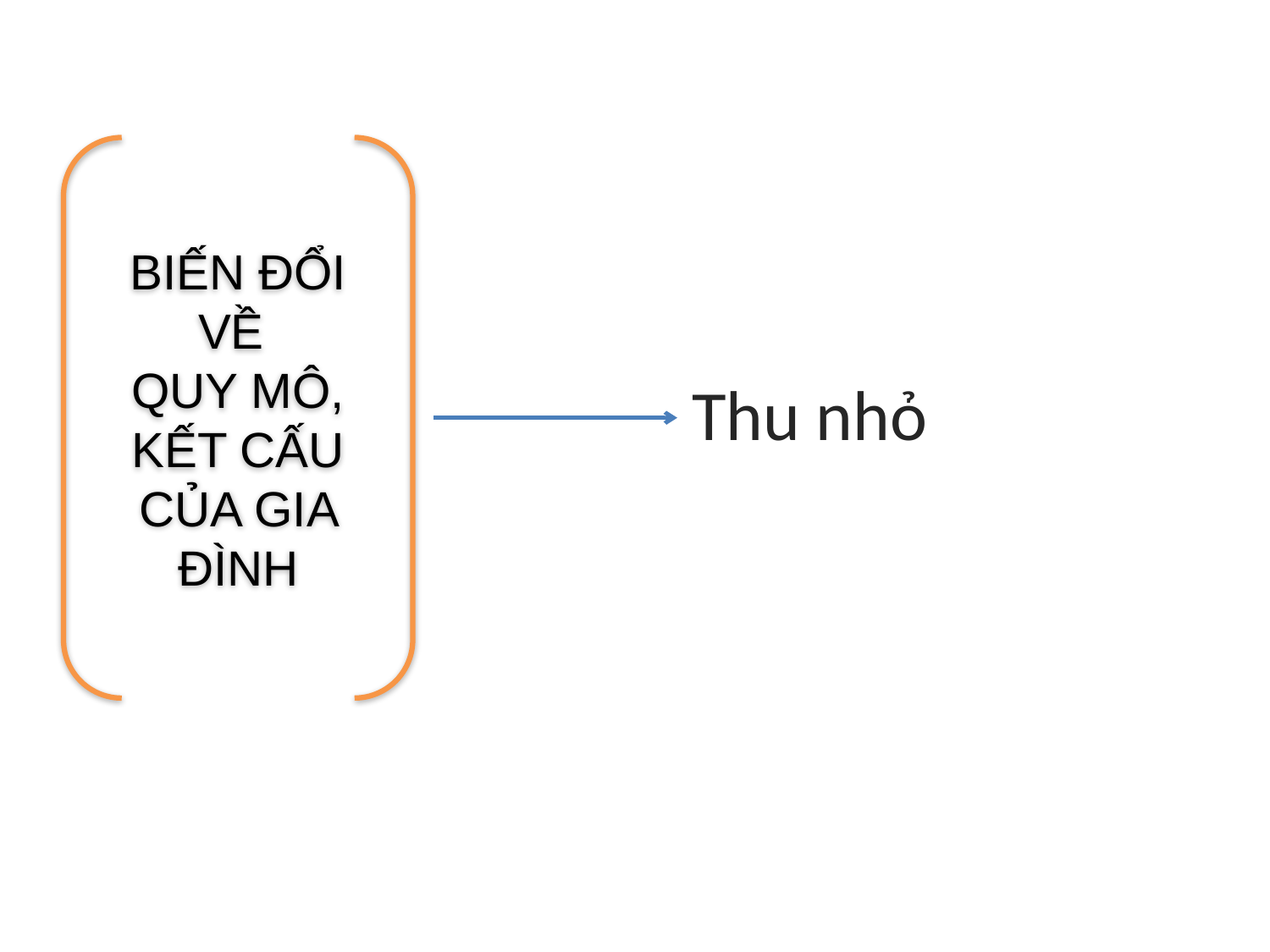

BIẾN ĐỔI VỀ
QUY MÔ, KẾT CẤU CỦA GIA ĐÌNH
Thu nhỏ